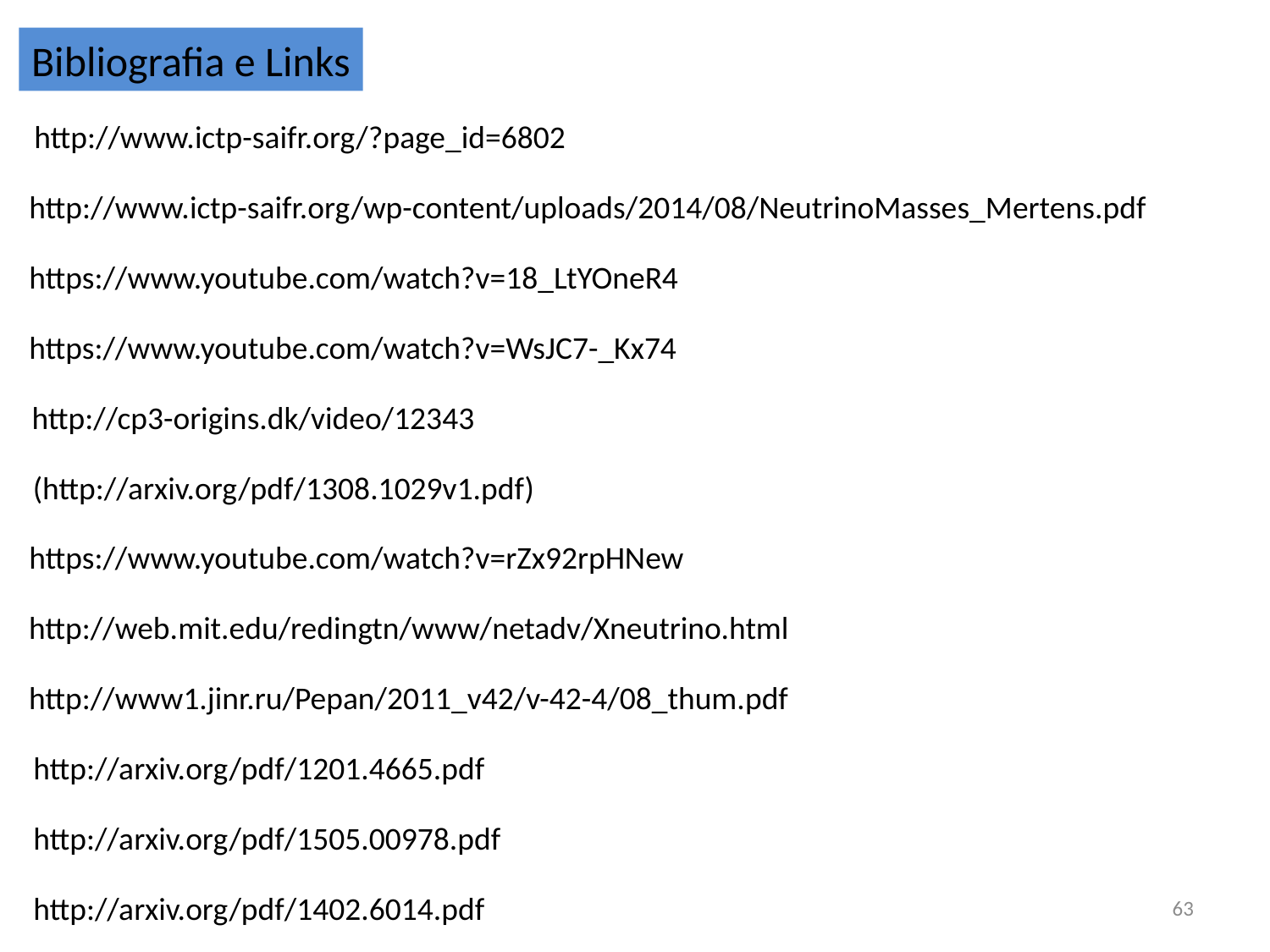

Bibliografia e Links
http://www.ictp-saifr.org/?page_id=6802
http://www.ictp-saifr.org/wp-content/uploads/2014/08/NeutrinoMasses_Mertens.pdf
https://www.youtube.com/watch?v=18_LtYOneR4
https://www.youtube.com/watch?v=WsJC7-_Kx74
http://cp3-origins.dk/video/12343
(http://arxiv.org/pdf/1308.1029v1.pdf)
https://www.youtube.com/watch?v=rZx92rpHNew
http://web.mit.edu/redingtn/www/netadv/Xneutrino.html
http://www1.jinr.ru/Pepan/2011_v42/v-42-4/08_thum.pdf
http://arxiv.org/pdf/1201.4665.pdf
http://arxiv.org/pdf/1505.00978.pdf
http://arxiv.org/pdf/1402.6014.pdf
63